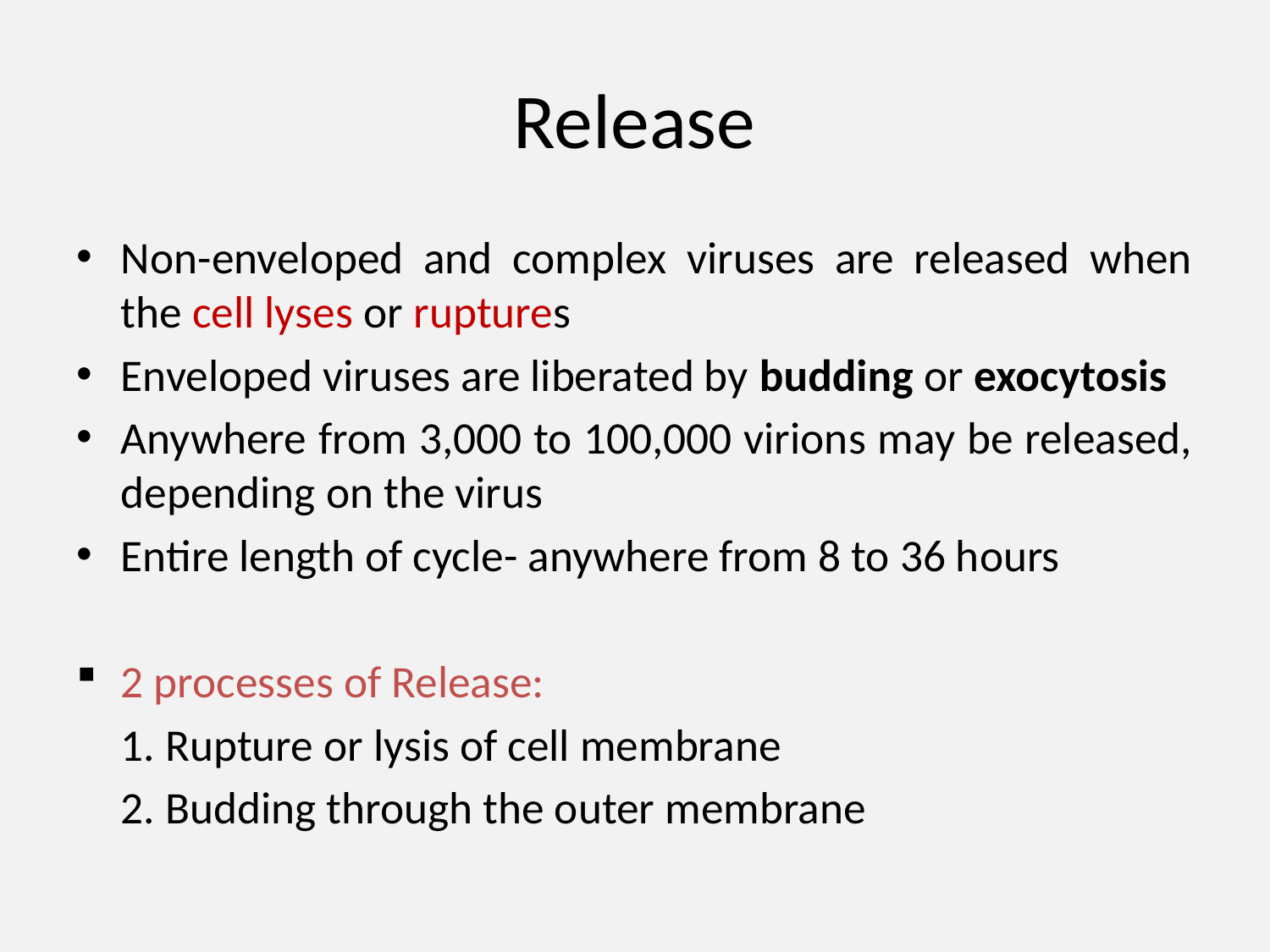

Release
Non-enveloped and complex viruses are released when the cell lyses or ruptures
Enveloped viruses are liberated by budding or exocytosis
Anywhere from 3,000 to 100,000 virions may be released, depending on the virus
Entire length of cycle- anywhere from 8 to 36 hours

2 processes of Release:
	1. Rupture or lysis of cell membrane
	2. Budding through the outer membrane